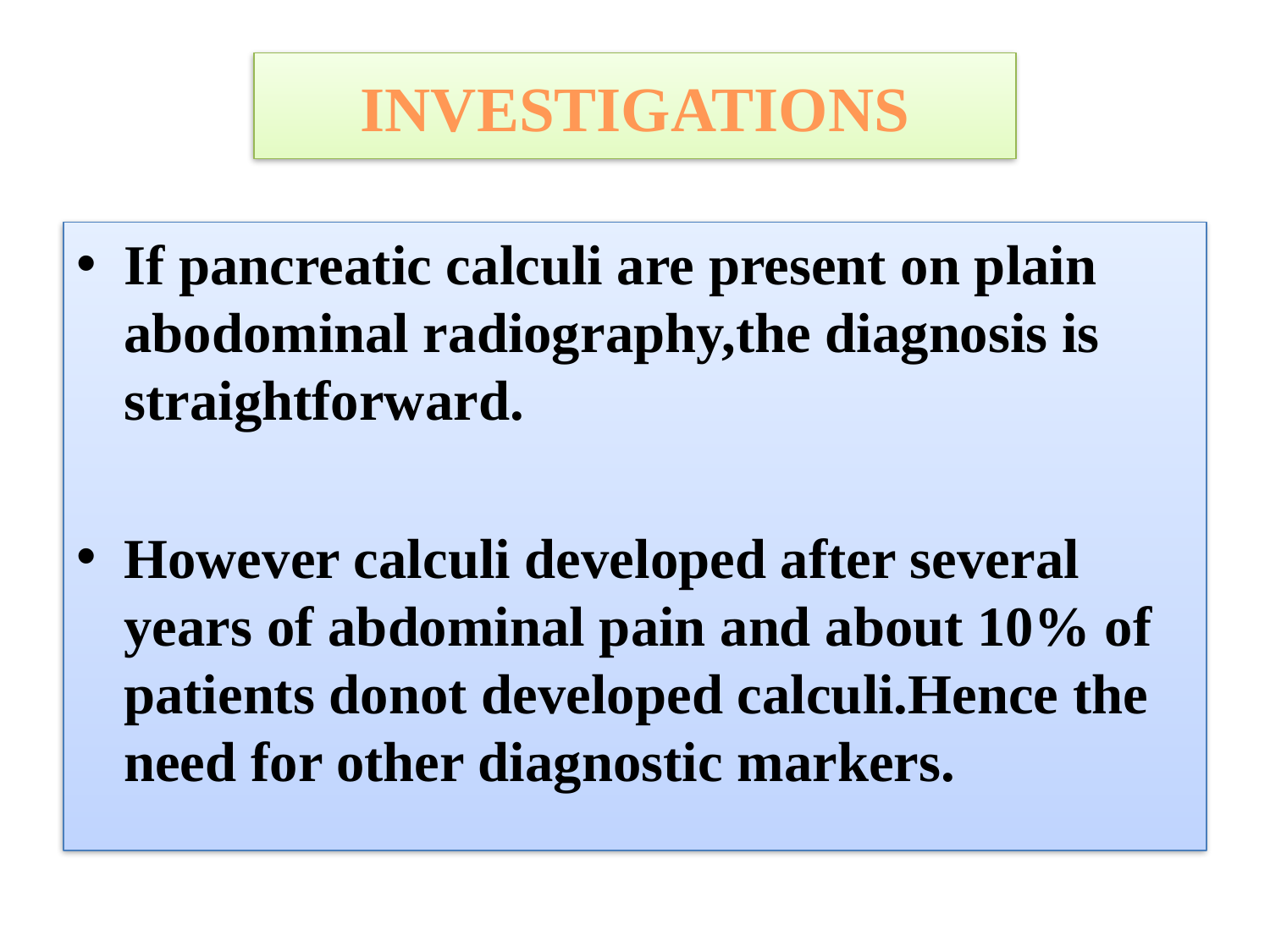

# INVESTIGATIONS
If pancreatic calculi are present on plain abodominal radiography,the diagnosis is straightforward.

However calculi developed after several years of abdominal pain and about 10% of patients donot developed calculi.Hence the need for other diagnostic markers.